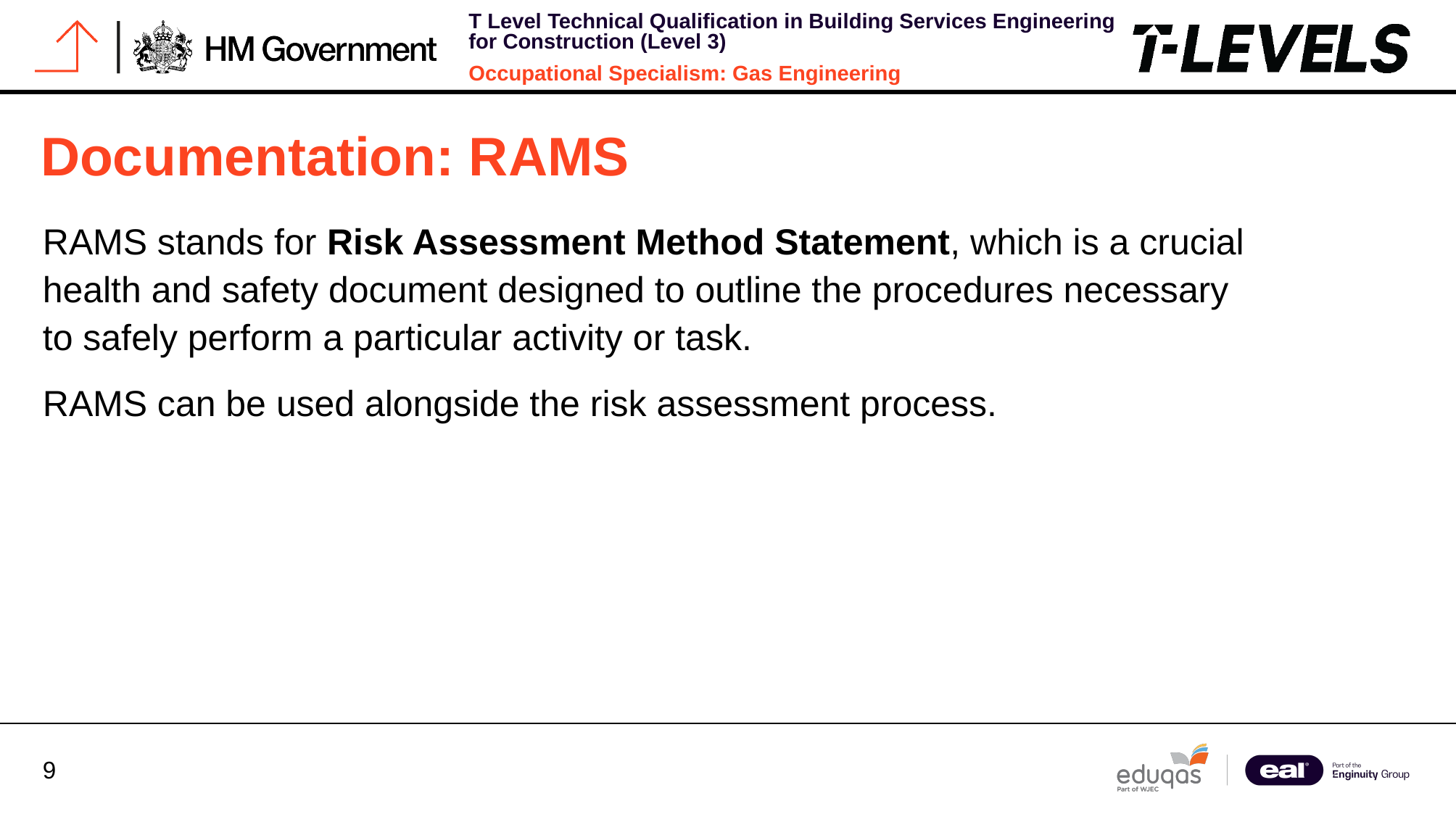

# Documentation: RAMS
RAMS stands for Risk Assessment Method Statement, which is a crucial health and safety document designed to outline the procedures necessary to safely perform a particular activity or task.
RAMS can be used alongside the risk assessment process.